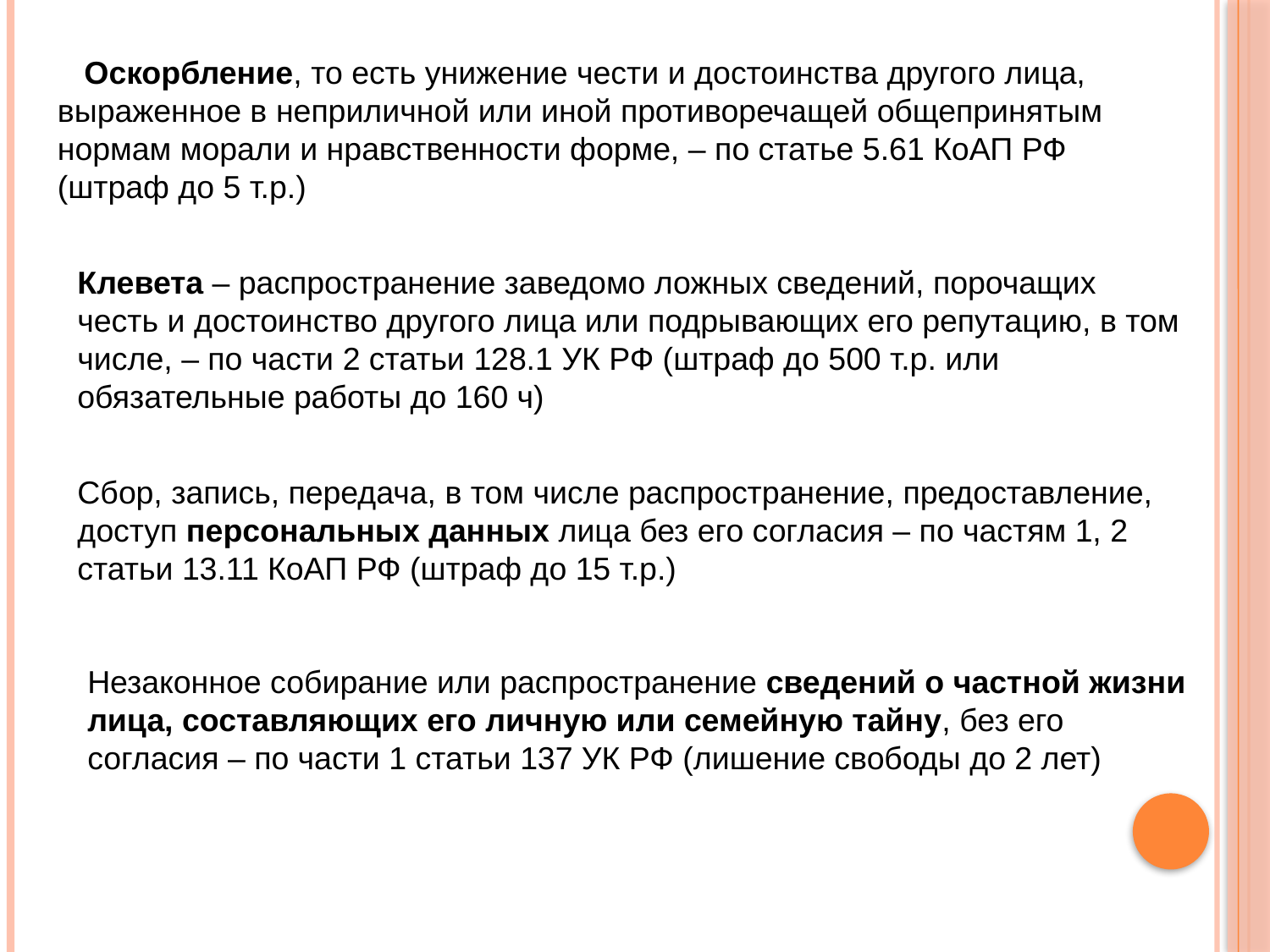

Оскорбление, то есть унижение чести и достоинства другого лица, выраженное в неприличной или иной противоречащей общепринятым нормам морали и нравственности форме, – по статье 5.61 КоАП РФ (штраф до 5 т.р.)

Клевета – распространение заведомо ложных сведений, порочащих честь и достоинство другого лица или подрывающих его репутацию, в том числе, – по части 2 статьи 128.1 УК РФ (штраф до 500 т.р. или обязательные работы до 160 ч)
Сбор, запись, передача, в том числе распространение, предоставление, доступ персональных данных лица без его согласия – по частям 1, 2 статьи 13.11 КоАП РФ (штраф до 15 т.р.)
Незаконное собирание или распространение сведений о частной жизни лица, составляющих его личную или семейную тайну, без его согласия – по части 1 статьи 137 УК РФ (лишение свободы до 2 лет)